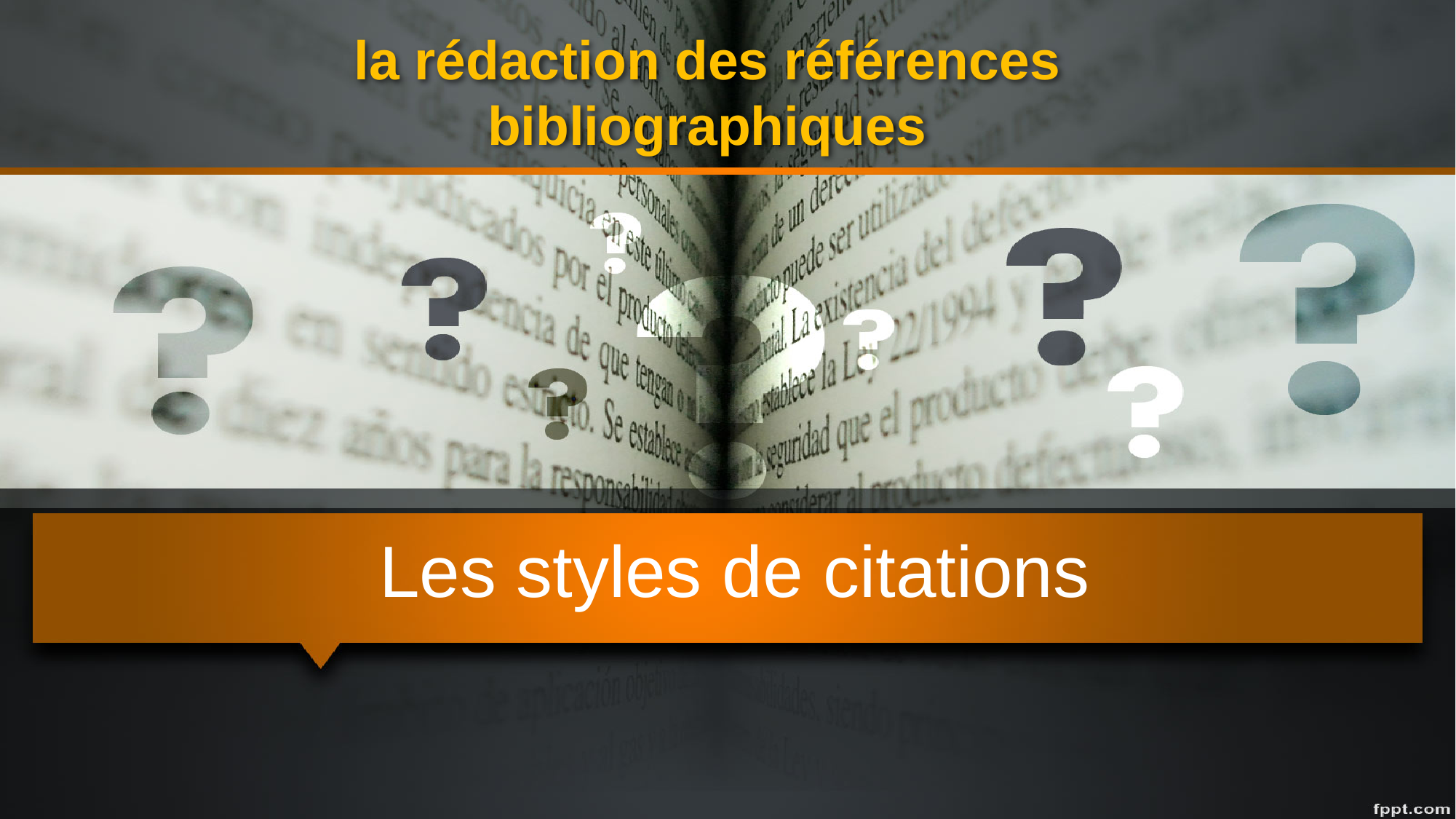

# la rédaction des références bibliographiques
Les styles de citations